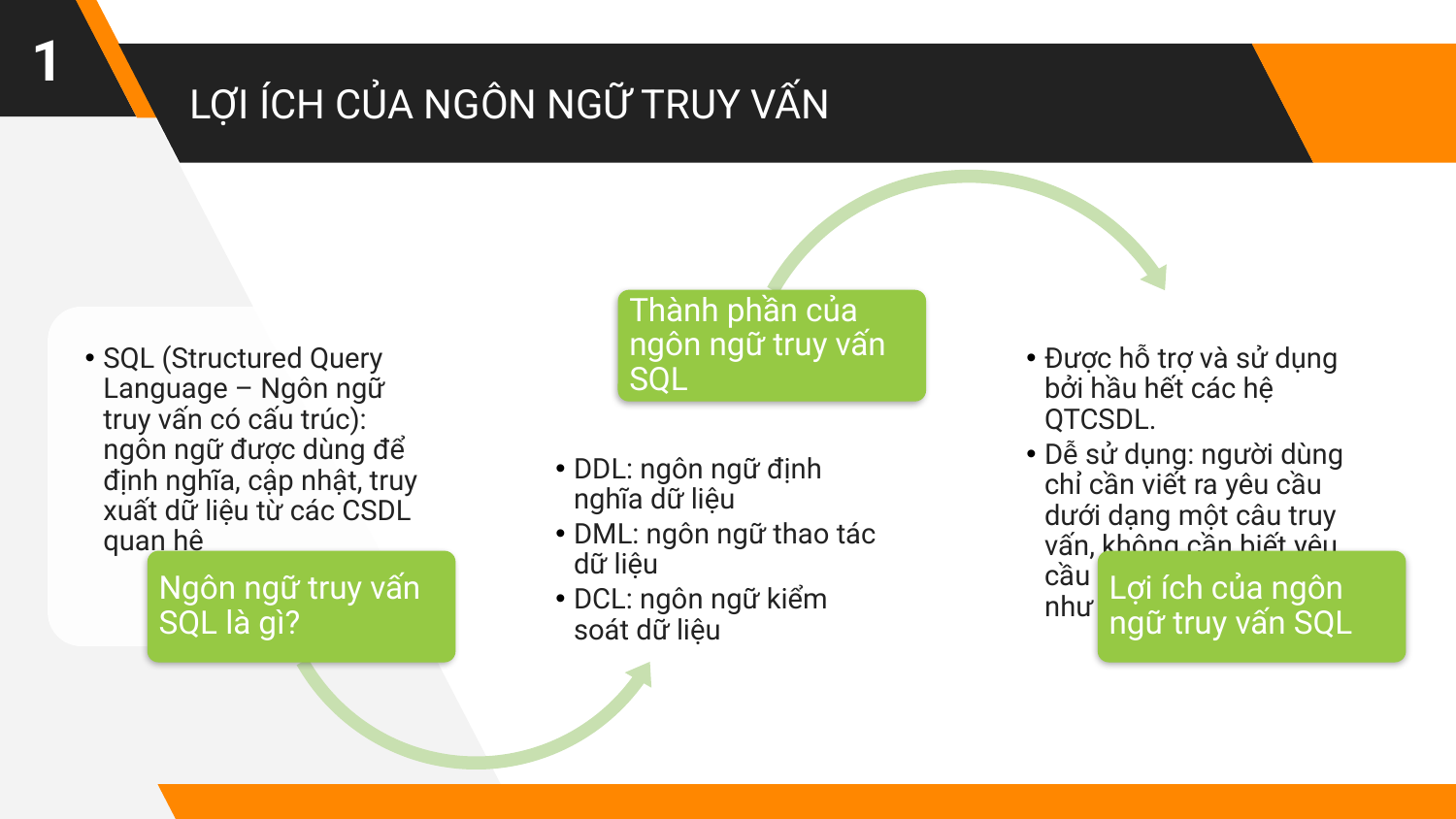

1
# LỢI ÍCH CỦA NGÔN NGỮ TRUY VẤN
SQL (Structured Query Language – Ngôn ngữ truy vấn có cấu trúc): ngôn ngữ được dùng để định nghĩa, cập nhật, truy xuất dữ liệu từ các CSDL quan hệ
Ngôn ngữ truy vấn SQL là gì?

DDL: ngôn ngữ định nghĩa dữ liệu
DML: ngôn ngữ thao tác dữ liệu
DCL: ngôn ngữ kiểm soát dữ liệu
Thành phần của ngôn ngữ truy vấn SQL
Được hỗ trợ và sử dụng bởi hầu hết các hệ QTCSDL.
Dễ sử dụng: người dùng chỉ cần viết ra yêu cầu dưới dạng một câu truy vấn, không cần biết yêu cầu đó được thực hiện như thế nào.
Lợi ích của ngôn ngữ truy vấn SQL